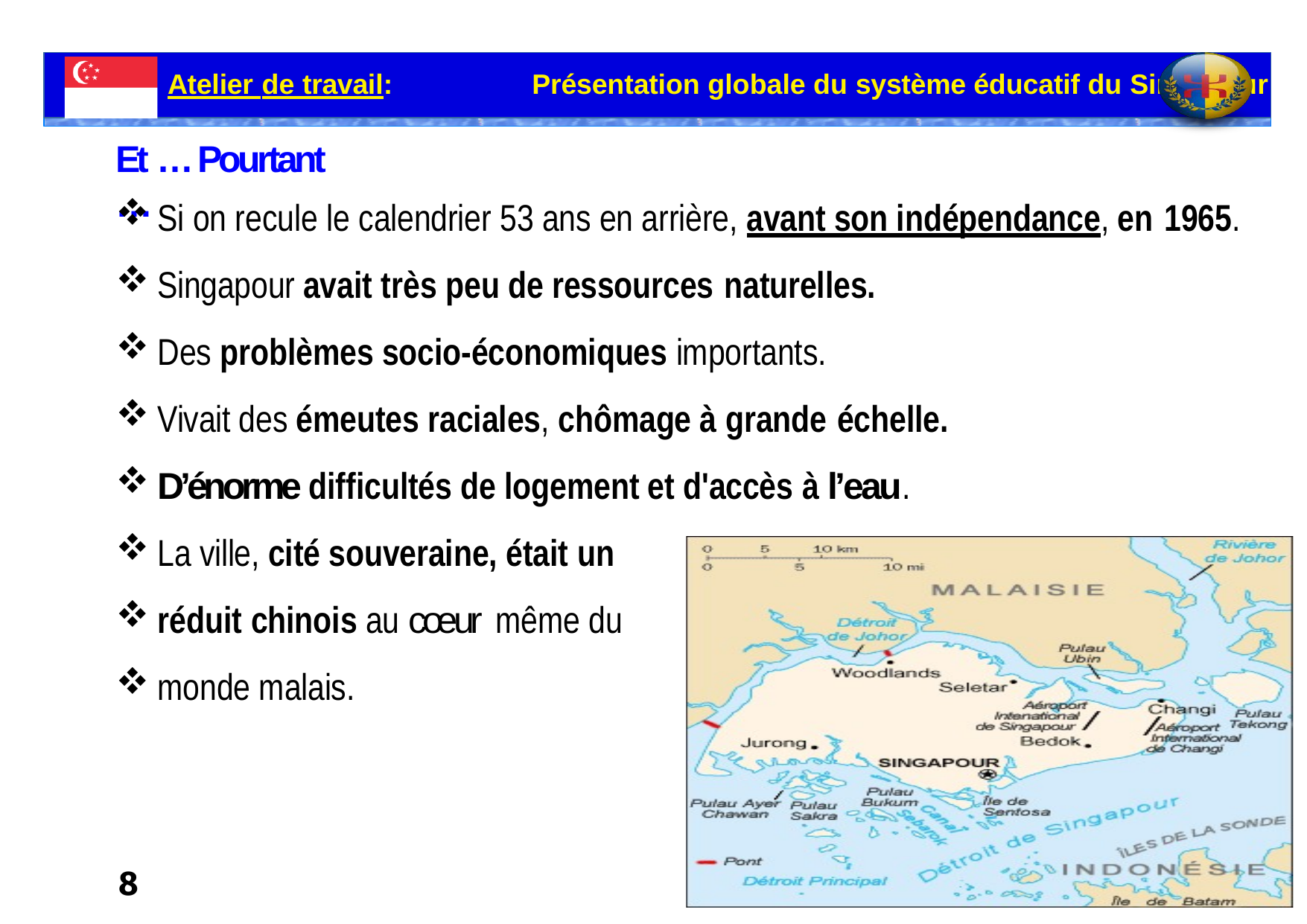

Atelier de travail:	Présentation globale du système éducatif du Singapour

# Et … Pourtant …
Si on recule le calendrier 53 ans en arrière, avant son indépendance, en 1965.
Singapour avait très peu de ressources naturelles.
Des problèmes socio-économiques importants.
Vivait des émeutes raciales, chômage à grande échelle.
D’énorme difficultés de logement et d'accès à l’eau.
La ville, cité souveraine, était un
réduit chinois au cœur  même du
monde malais.

8